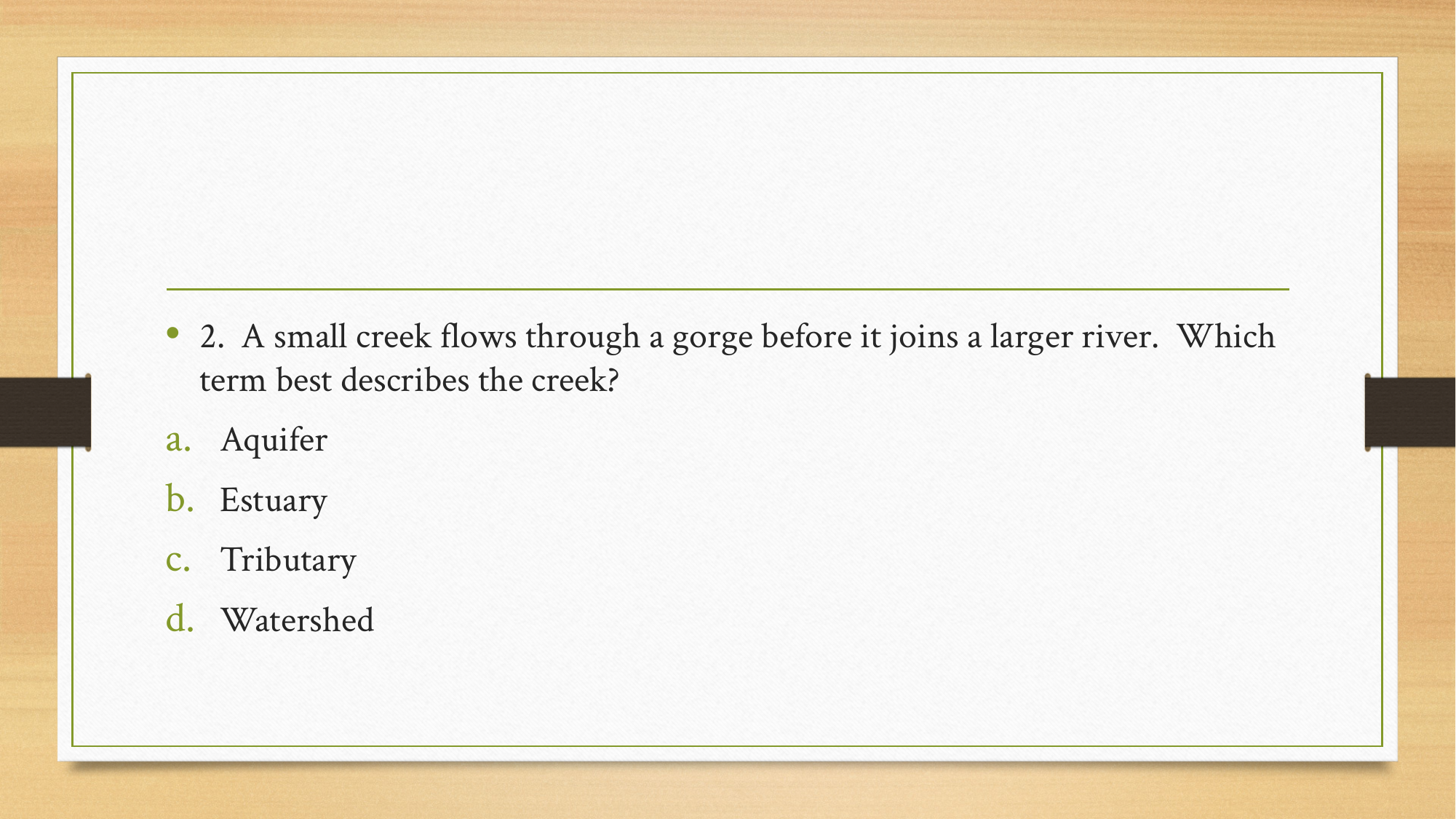

#
2.  A small creek flows through a gorge before it joins a larger river.  Which term best describes the creek?
Aquifer
Estuary
Tributary
Watershed